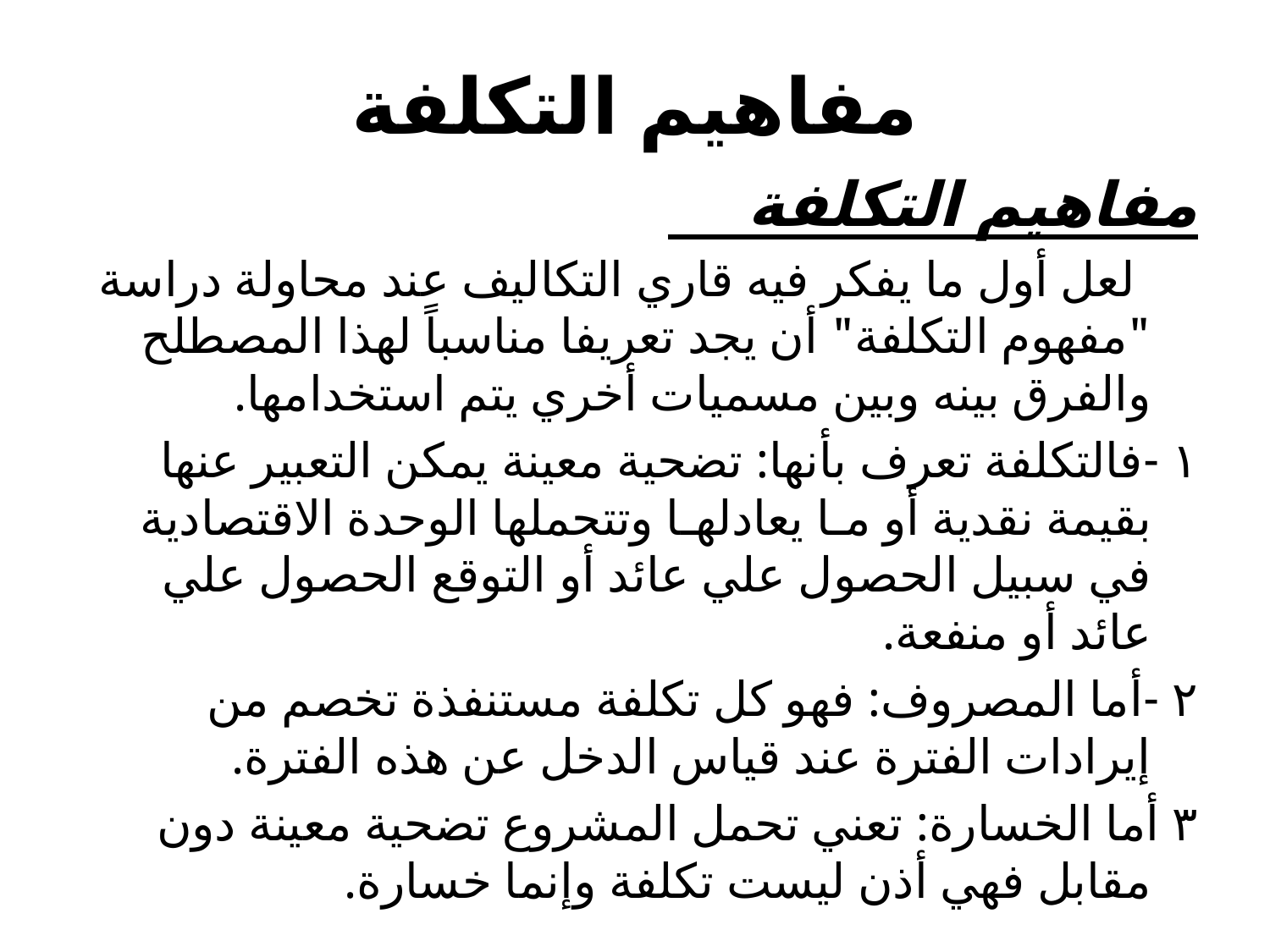

# مفاهيم التكلفة
مفاهيم التكلفة
     لعل أول ما يفكر فيه قاري التكاليف عند محاولة دراسة "مفهوم التكلفة" أن يجد تعريفا مناسباً لهذا المصطلح والفرق بينه وبين مسميات أخري يتم استخدامها.
١ -فالتكلفة تعرف بأنها: تضحية معينة يمكن التعبير عنها بقيمة نقدية أو مـا يعادلهـا وتتحملها الوحدة الاقتصادية في سبيل الحصول علي عائد أو التوقع الحصول علي عائد أو منفعة.
٢ -أما المصروف: فهو كل تكلفة مستنفذة تخصم من إيرادات الفترة عند قياس الدخل عن هذه الفترة.
٣ أما الخسارة: تعني تحمل المشروع تضحية معينة دون مقابل فهي أذن ليست تكلفة وإنما خسارة.